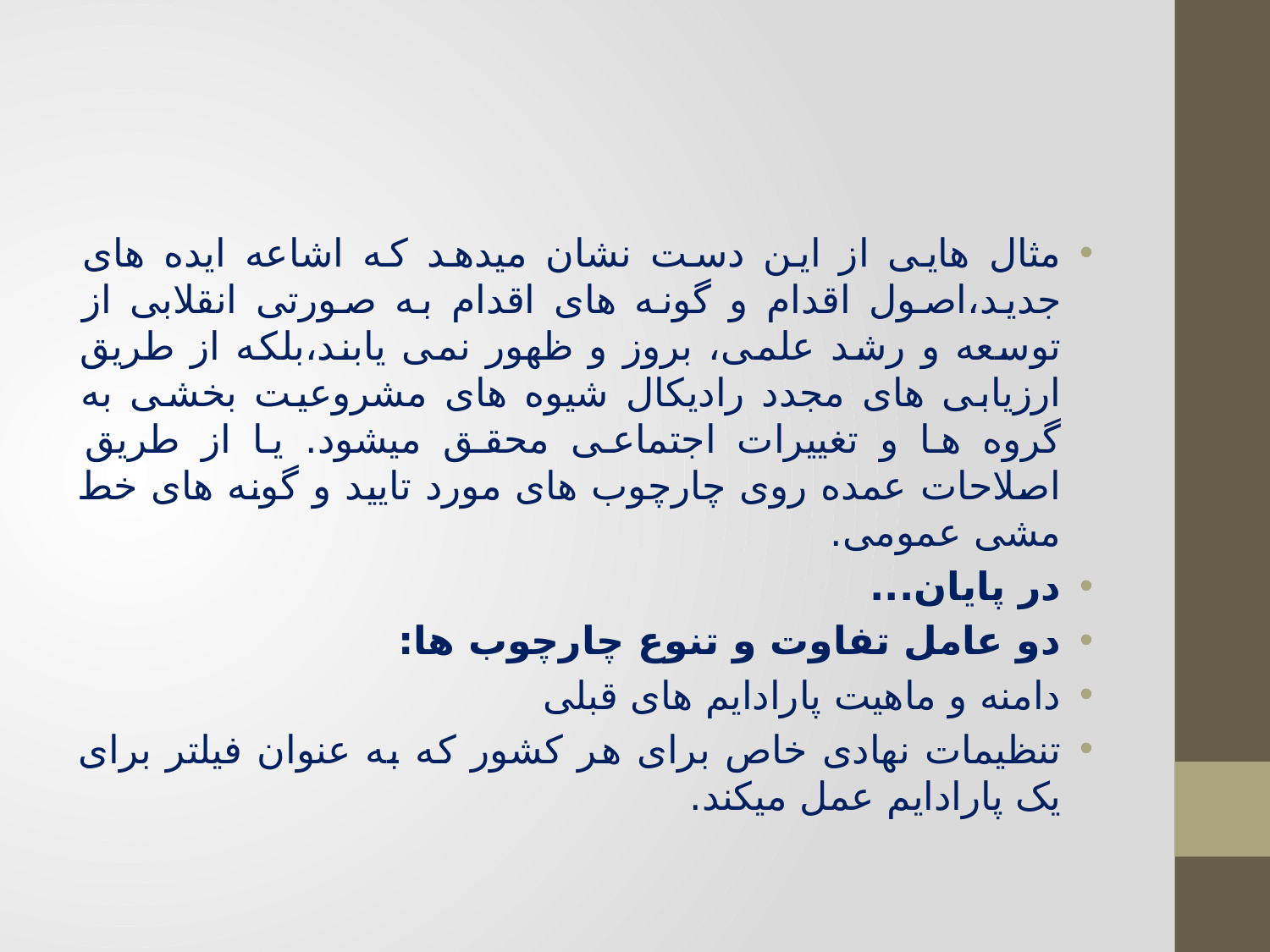

#
مثال هایی از این دست نشان میدهد که اشاعه ایده های جدید،‌اصول اقدام و گونه های اقدام به صورتی انقلابی از توسعه و رشد علمی، بروز و ظهور نمی یابند،‌بلکه از طریق ارزیابی های مجدد رادیکال شیوه های مشروعیت بخشی به گروه ها و تغییرات اجتماعی محقق میشود. یا از طریق اصلاحات عمده روی چارچوب های مورد تایید و گونه های خط مشی عمومی.
در پایان...
دو عامل تفاوت و تنوع چارچوب ها:
دامنه و ماهیت پارادایم های قبلی
تنظیمات نهادی خاص برای هر کشور که به عنوان فیلتر برای یک پارادایم عمل میکند.